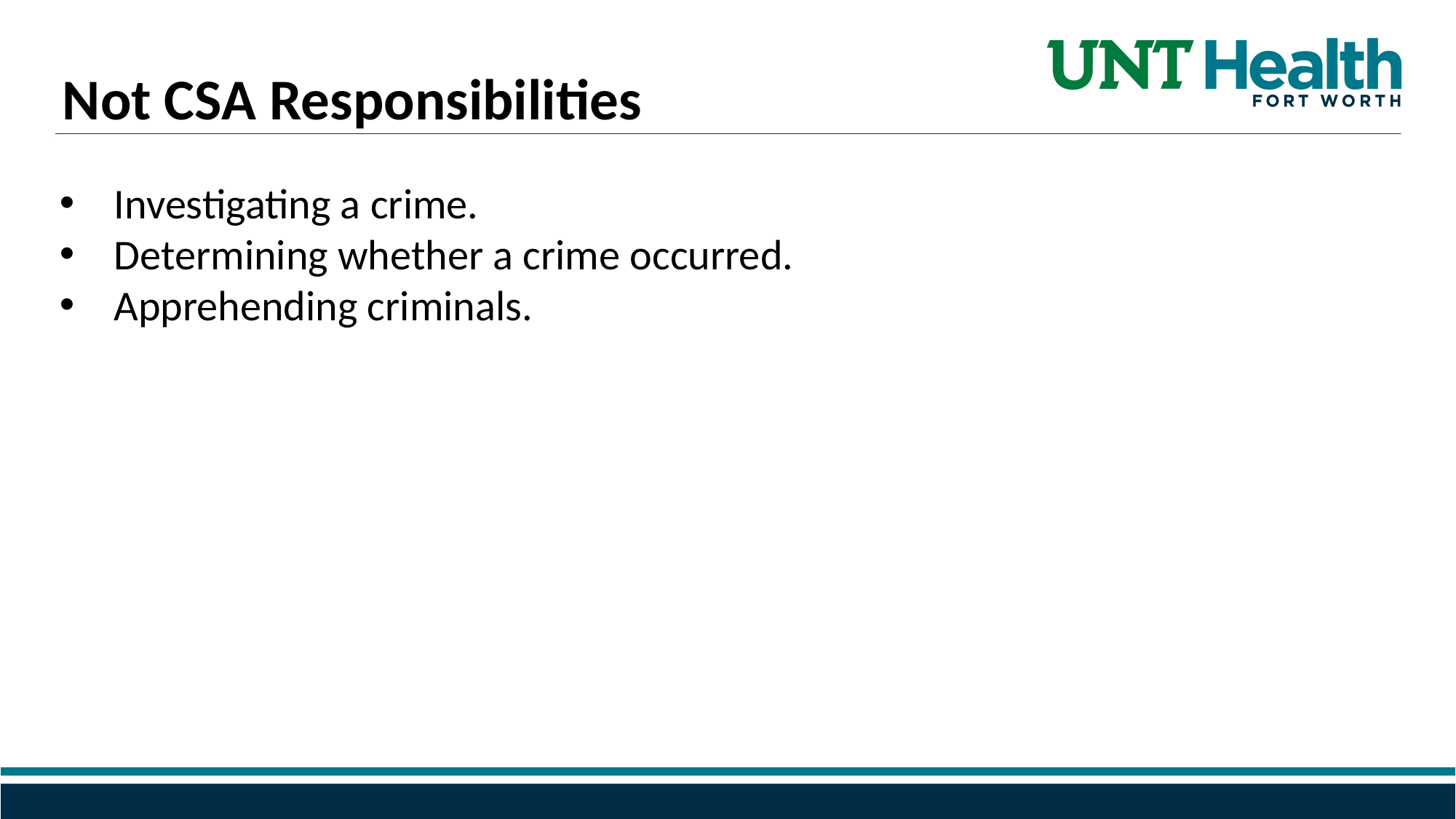

Not CSA Responsibilities
Investigating a crime.​
Determining whether a crime occurred.​
Apprehending criminals.